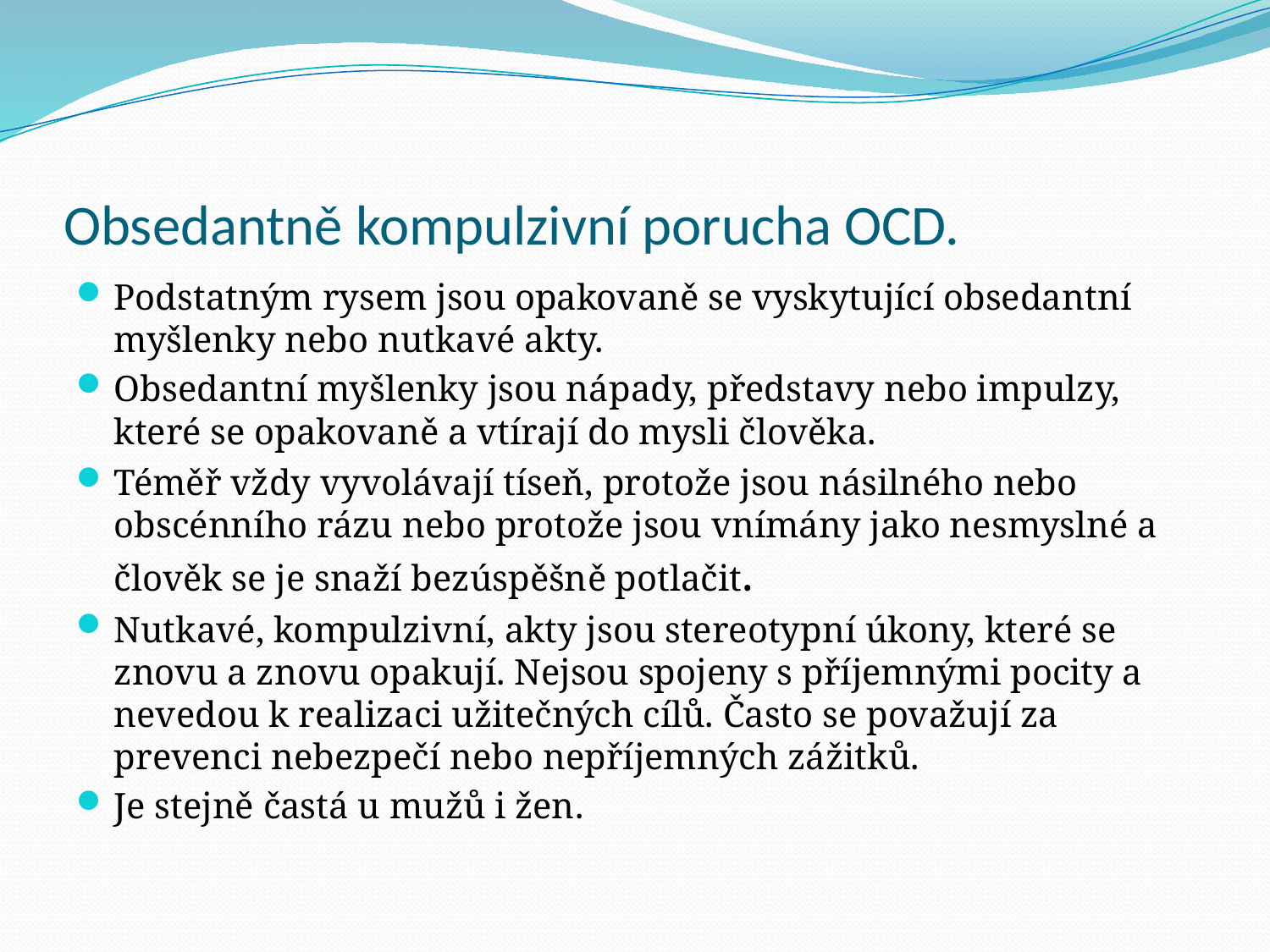

# Obsedantně kompulzivní porucha OCD.
Podstatným rysem jsou opakovaně se vyskytující obsedantní myšlenky nebo nutkavé akty.
Obsedantní myšlenky jsou nápady, představy nebo impulzy, které se opakovaně a vtírají do mysli člověka.
Téměř vždy vyvolávají tíseň, protože jsou násilného nebo obscénního rázu nebo protože jsou vnímány jako nesmyslné a člověk se je snaží bezúspěšně potlačit.
Nutkavé, kompulzivní, akty jsou stereotypní úkony, které se znovu a znovu opakují. Nejsou spojeny s příjemnými pocity a nevedou k realizaci užitečných cílů. Často se považují za prevenci nebezpečí nebo nepříjemných zážitků.
Je stejně častá u mužů i žen.